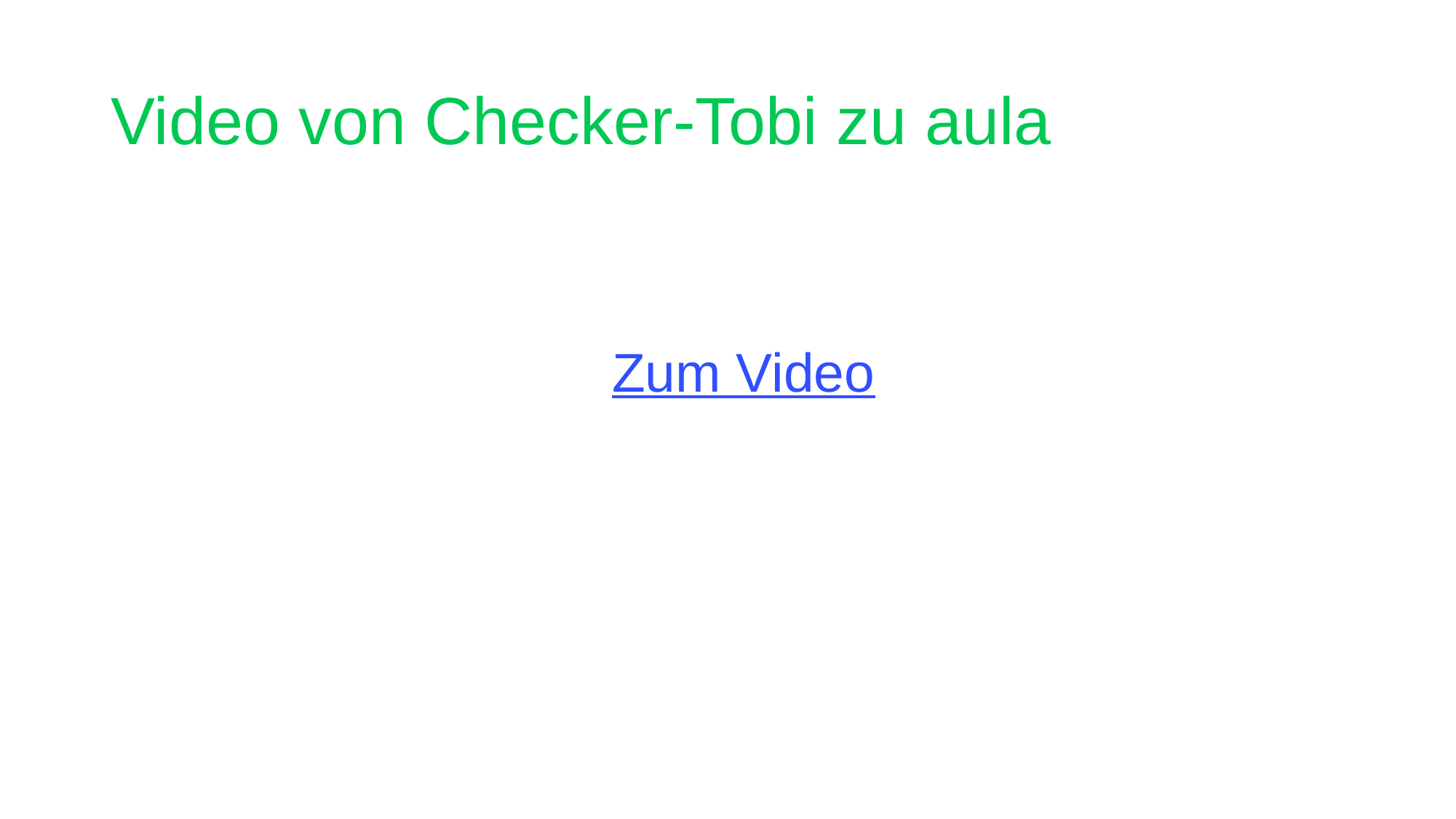

# Video von Checker-Tobi zu aula
Zum Video